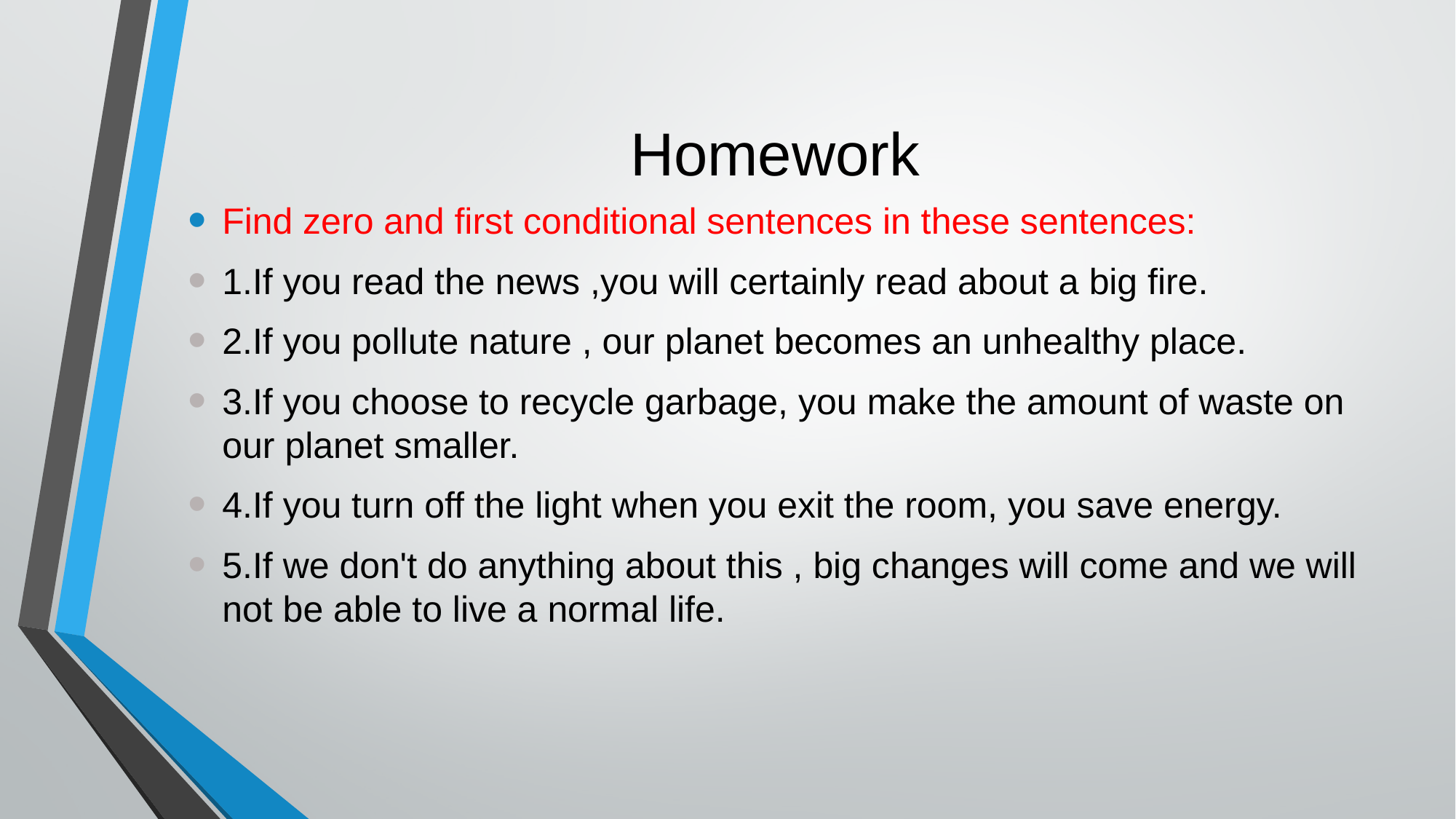

# Homework
Find zero and first conditional sentences in these sentences:
1.If you read the news ,you will certainly read about a big fire.
2.If you pollute nature , our planet becomes an unhealthy place.
3.If you choose to recycle garbage, you make the amount of waste on our planet smaller.
4.If you turn off the light when you exit the room, you save energy.
5.If we don't do anything about this , big changes will come and we will not be able to live a normal life.